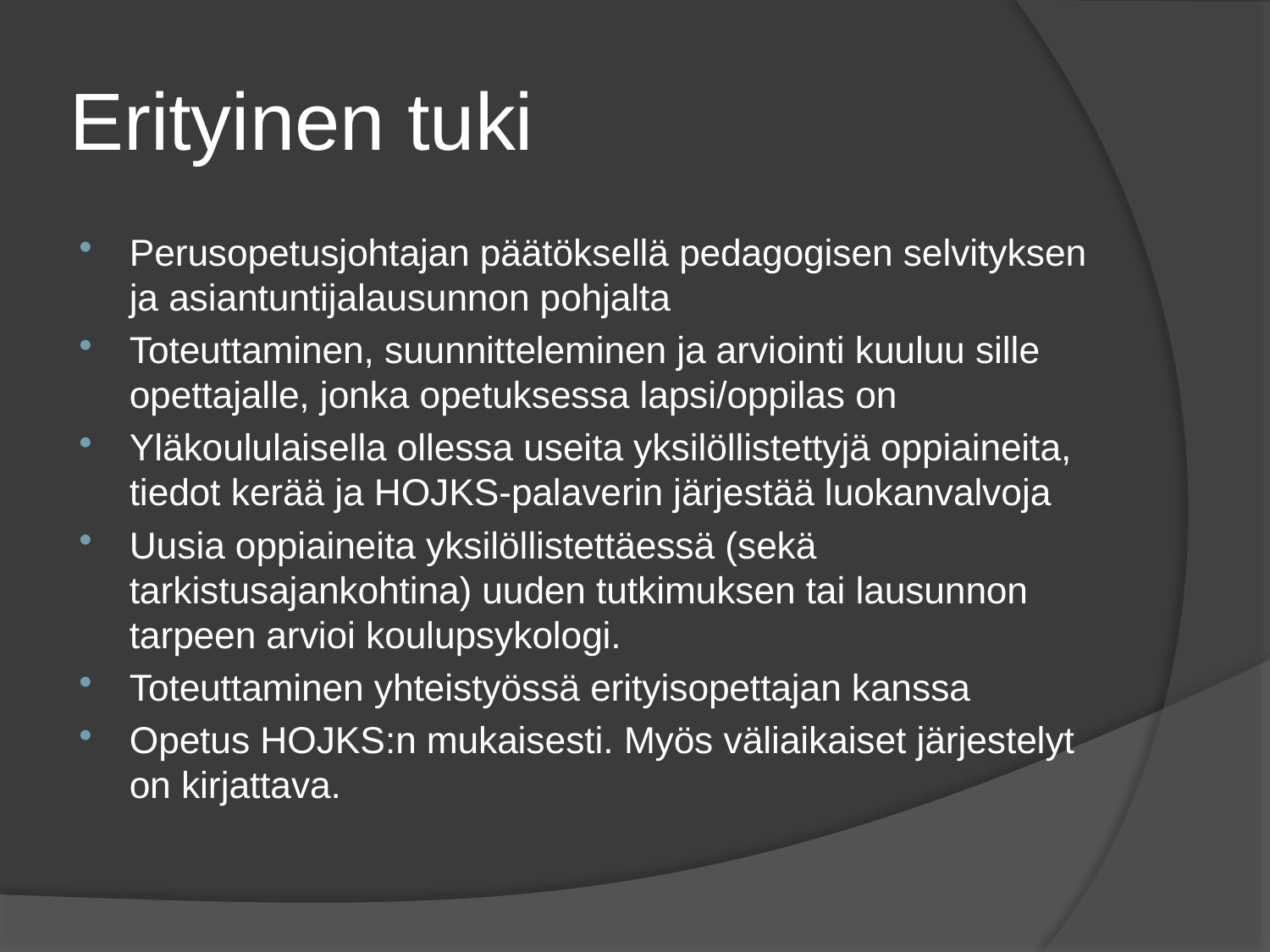

# Erityinen tuki
Perusopetusjohtajan päätöksellä pedagogisen selvityksen ja asiantuntijalausunnon pohjalta
Toteuttaminen, suunnitteleminen ja arviointi kuuluu sille opettajalle, jonka opetuksessa lapsi/oppilas on
Yläkoululaisella ollessa useita yksilöllistettyjä oppiaineita, tiedot kerää ja HOJKS-palaverin järjestää luokanvalvoja
Uusia oppiaineita yksilöllistettäessä (sekä tarkistusajankohtina) uuden tutkimuksen tai lausunnon tarpeen arvioi koulupsykologi.
Toteuttaminen yhteistyössä erityisopettajan kanssa
Opetus HOJKS:n mukaisesti. Myös väliaikaiset järjestelyt on kirjattava.